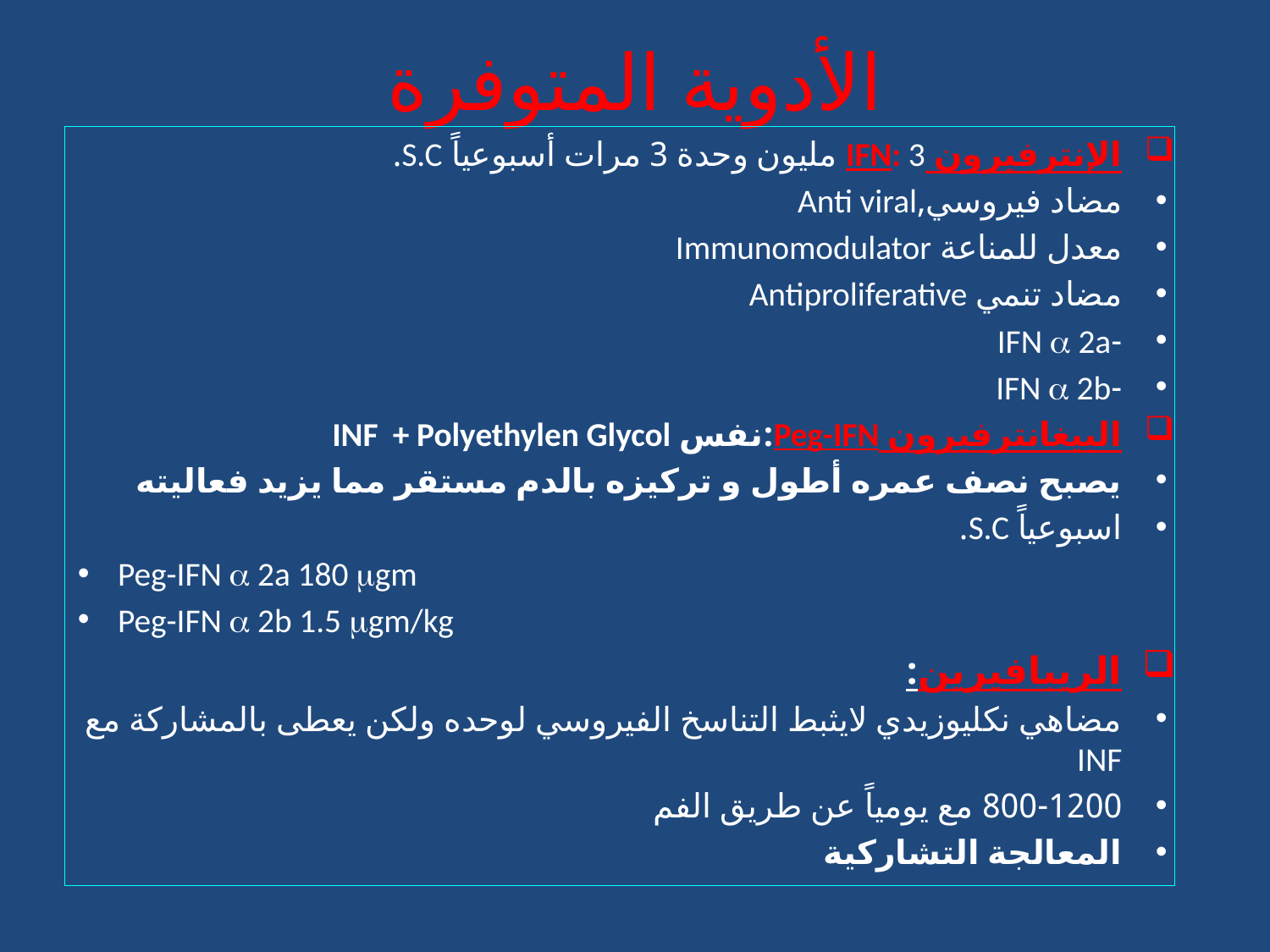

# الأدوية المتوفرة
الإنترفيرون IFN: 3 مليون وحدة 3 مرات أسبوعياً S.C.
مضاد فيروسي,Anti viral
معدل للمناعة Immunomodulator
مضاد تنمي Antiproliferative
-IFN α 2a
-IFN α 2b
البيغانترفيرون Peg-IFN:نفس INF  + Polyethylen Glycol
يصبح نصف عمره أطول و تركيزه بالدم مستقر مما يزيد فعاليته
اسبوعياً S.C.
Peg-IFN α 2a 180 μgm
Peg-IFN α 2b 1.5 μgm/kg
الريبافيرين:
مضاهي نكليوزيدي لايثبط التناسخ الفيروسي لوحده ولكن يعطى بالمشاركة مع INF
800-1200 مع يومياً عن طريق الفم
المعالجة التشاركية